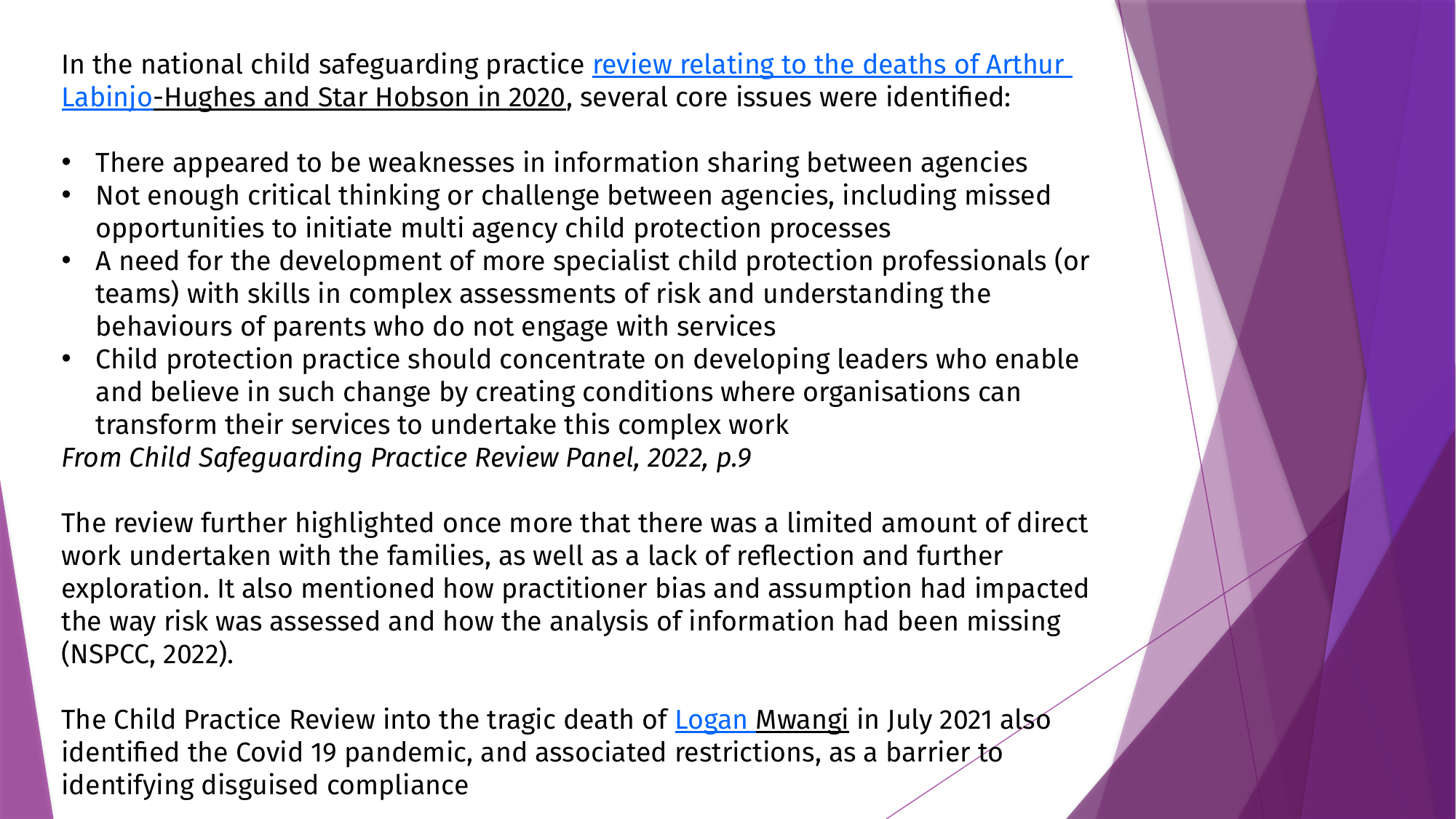

In the national child safeguarding practice review relating to the deaths of Arthur Labinjo-Hughes and Star Hobson in 2020, several core issues were identified:

There appeared to be weaknesses in information sharing between agencies
Not enough critical thinking or challenge between agencies, including missed opportunities to initiate multi agency child protection processes
A need for the development of more specialist child protection professionals (or teams) with skills in complex assessments of risk and understanding the behaviours of parents who do not engage with services
Child protection practice should concentrate on developing leaders who enable and believe in such change by creating conditions where organisations can transform their services to undertake this complex work
From Child Safeguarding Practice Review Panel, 2022, p.9
The review further highlighted once more that there was a limited amount of direct work undertaken with the families, as well as a lack of reflection and further exploration. It also mentioned how practitioner bias and assumption had impacted the way risk was assessed and how the analysis of information had been missing (NSPCC, 2022).

The Child Practice Review into the tragic death of Logan Mwangi in July 2021 also identified the Covid 19 pandemic, and associated restrictions, as a barrier to identifying disguised compliance